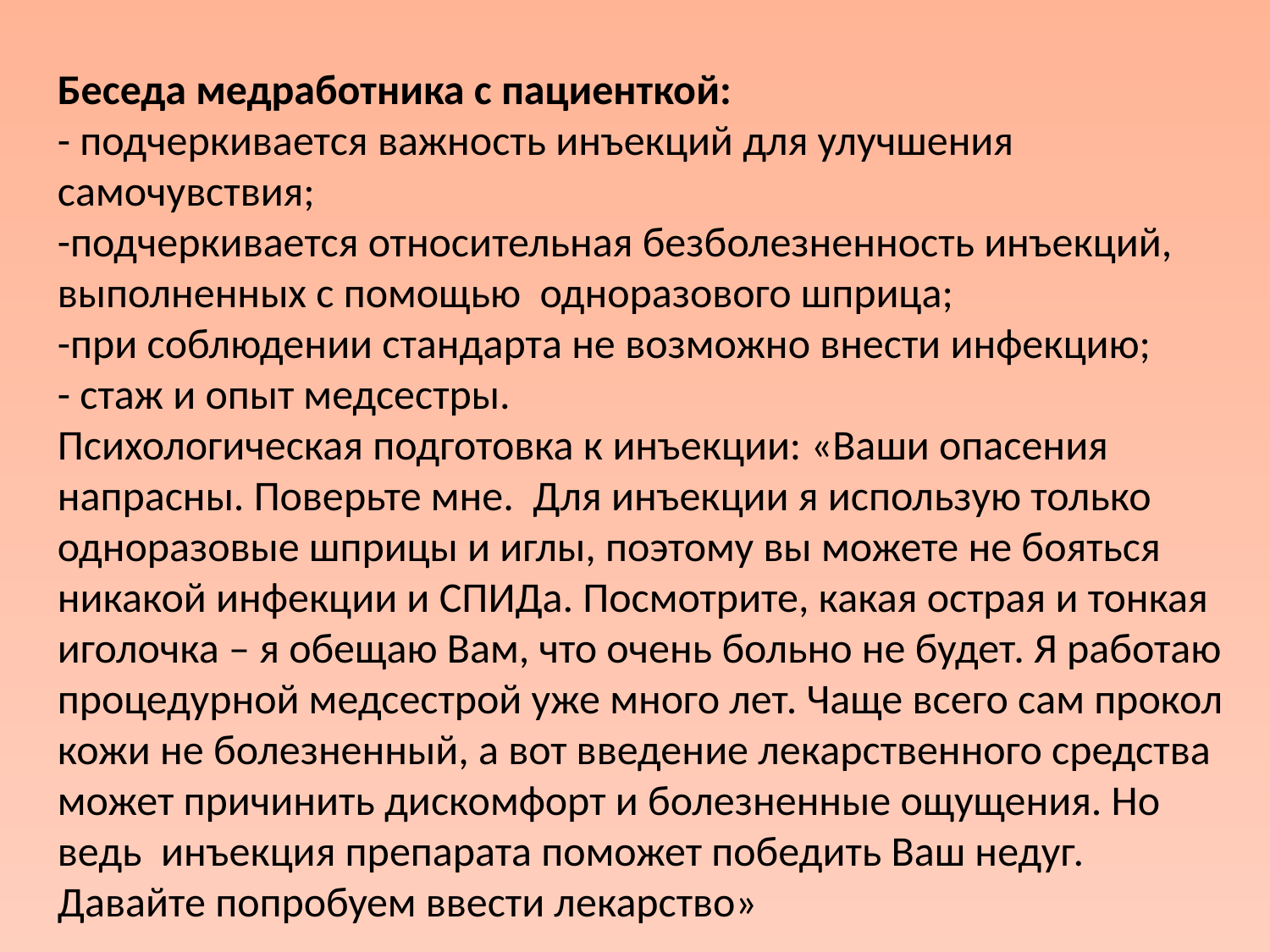

Беседа медработника с пациенткой:
- подчеркивается важность инъекций для улучшения самочувствия;
-подчеркивается относительная безболезненность инъекций, выполненных с помощью  одноразового шприца;
-при соблюдении стандарта не возможно внести инфекцию;
- стаж и опыт медсестры.
Психологическая подготовка к инъекции: «Ваши опасения напрасны. Поверьте мне.  Для инъекции я использую только одноразовые шприцы и иглы, поэтому вы можете не бояться никакой инфекции и СПИДа. Посмотрите, какая острая и тонкая иголочка – я обещаю Вам, что очень больно не будет. Я работаю процедурной медсестрой уже много лет. Чаще всего сам прокол кожи не болезненный, а вот введение лекарственного средства может причинить дискомфорт и болезненные ощущения. Но ведь  инъекция препарата поможет победить Ваш недуг. Давайте попробуем ввести лекарство»